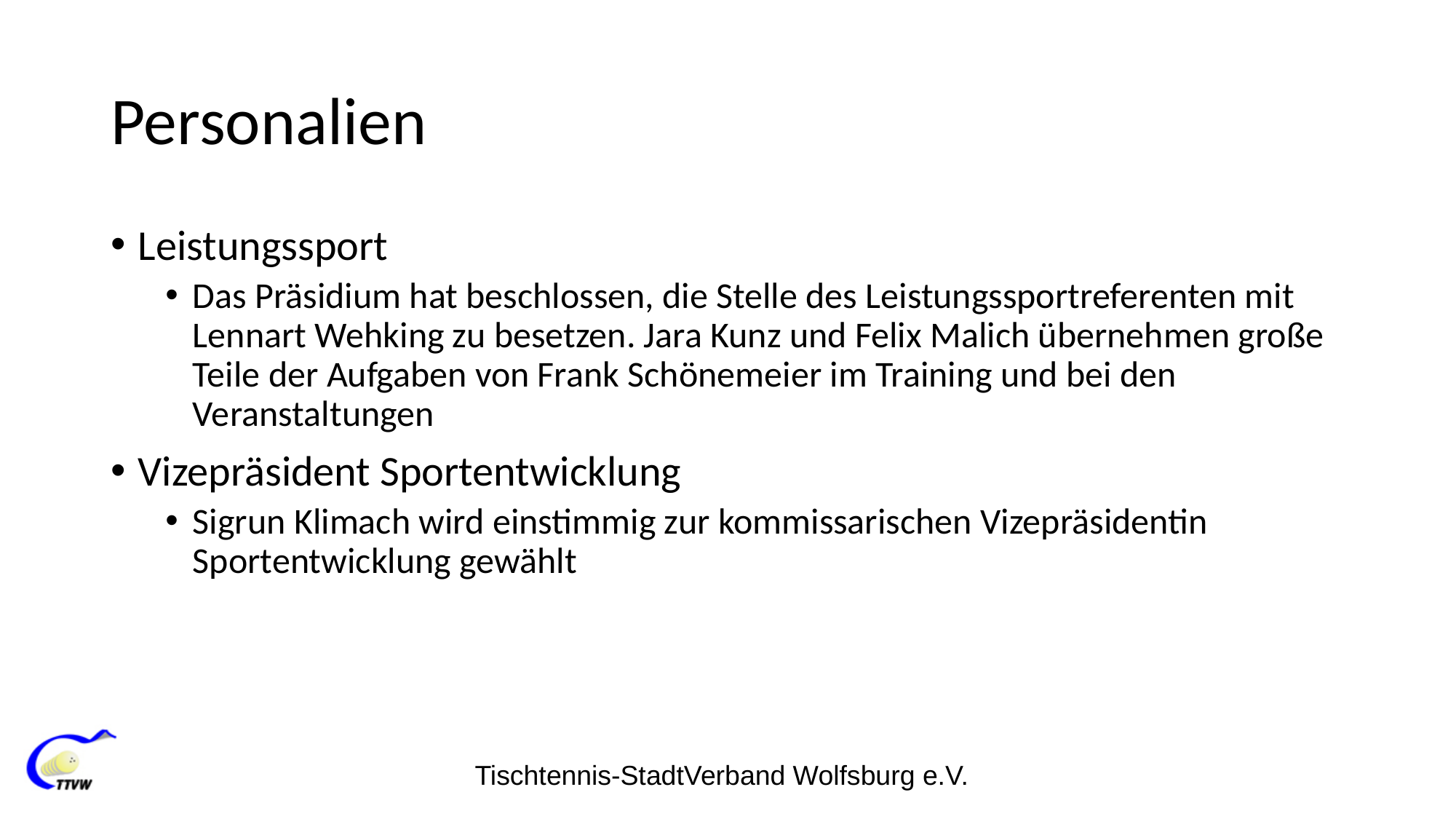

# Personalien
Leistungssport
Das Präsidium hat beschlossen, die Stelle des Leistungssportreferenten mit Lennart Wehking zu besetzen. Jara Kunz und Felix Malich übernehmen große Teile der Aufgaben von Frank Schönemeier im Training und bei den Veranstaltungen
Vizepräsident Sportentwicklung
Sigrun Klimach wird einstimmig zur kommissarischen Vizepräsidentin Sportentwicklung gewählt